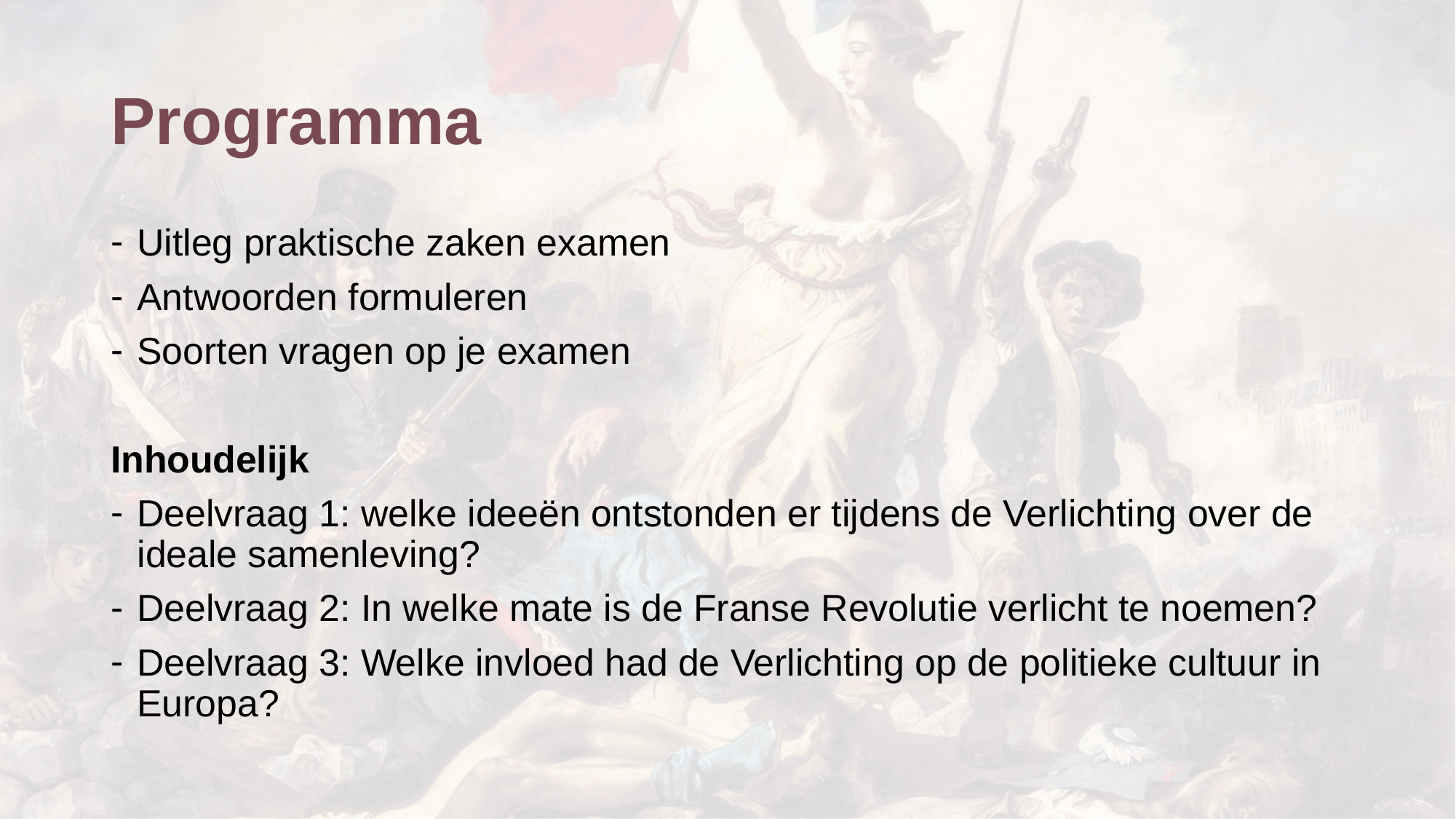

# Programma
Uitleg praktische zaken examen
Antwoorden formuleren
Soorten vragen op je examen

Inhoudelijk
Deelvraag 1: welke ideeën ontstonden er tijdens de Verlichting over de ideale samenleving?
Deelvraag 2: In welke mate is de Franse Revolutie verlicht te noemen?
Deelvraag 3: Welke invloed had de Verlichting op de politieke cultuur in Europa?